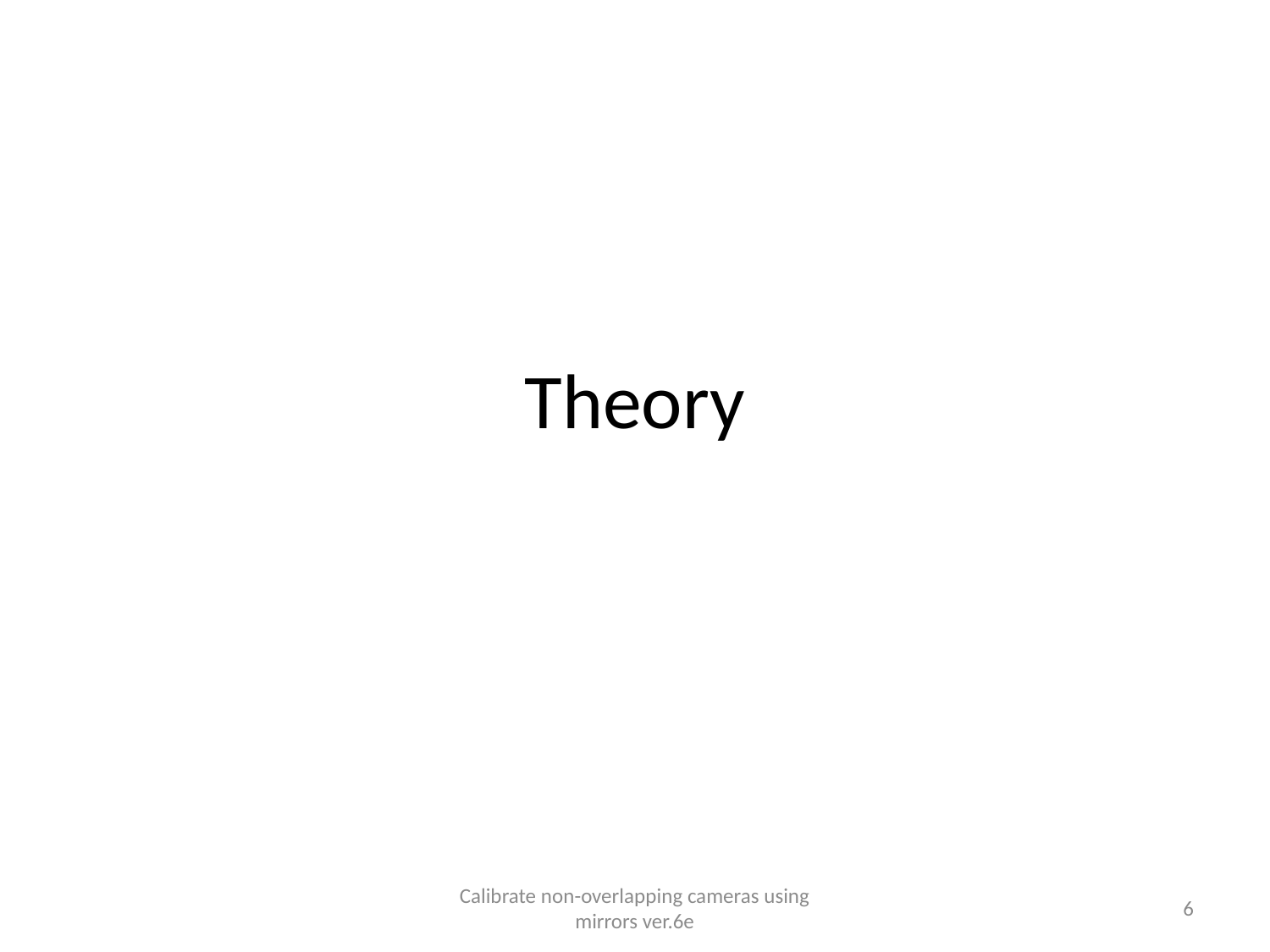

# Theory

Calibrate non-overlapping cameras using mirrors ver.6e
6